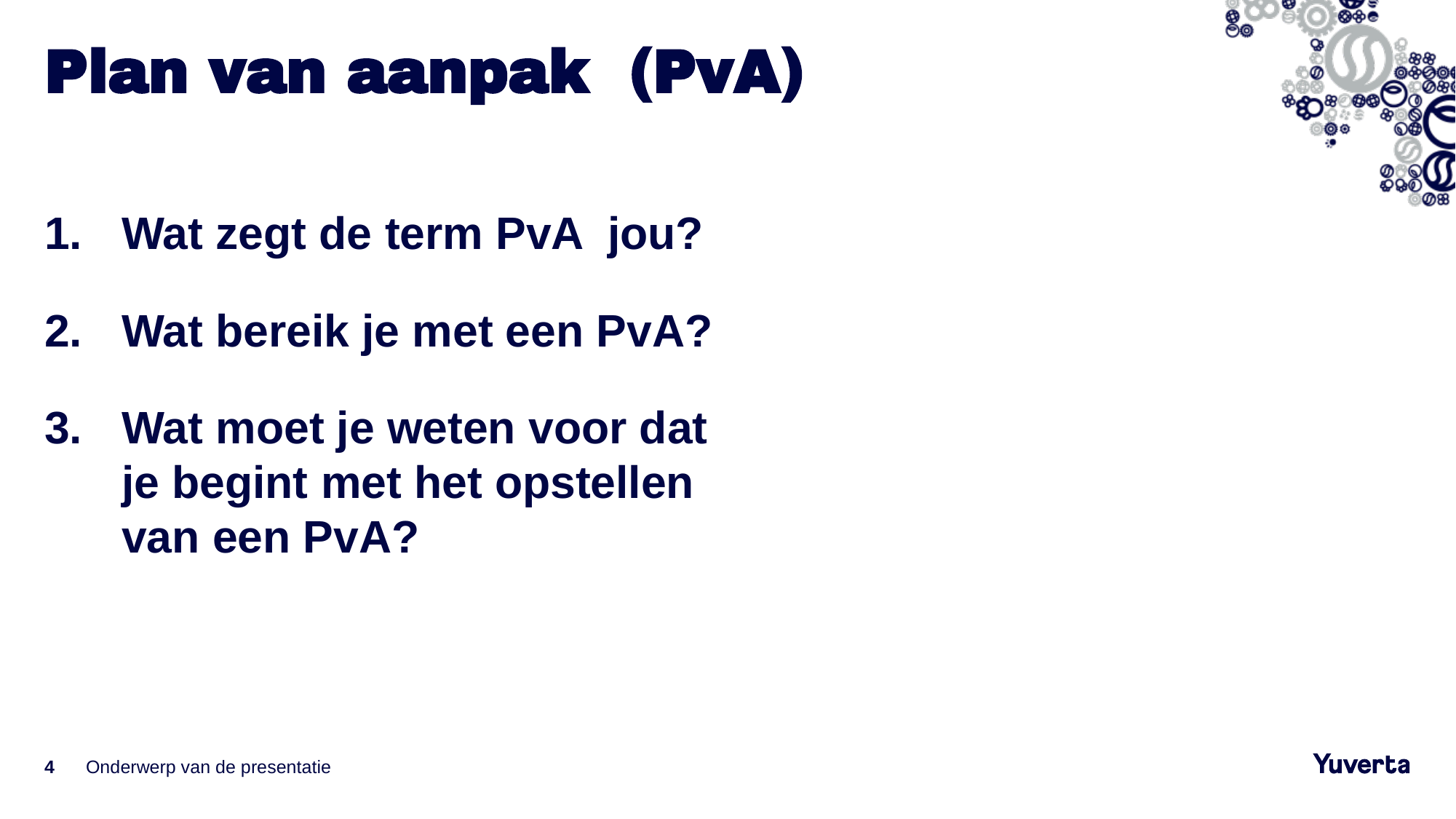

# Plan van aanpak  (PvA)
Wat zegt de term PvA  jou?
Wat bereik je met een PvA?
Wat moet je weten voor dat je begint met het opstellen van een PvA?

4
Onderwerp van de presentatie
26-2-2023